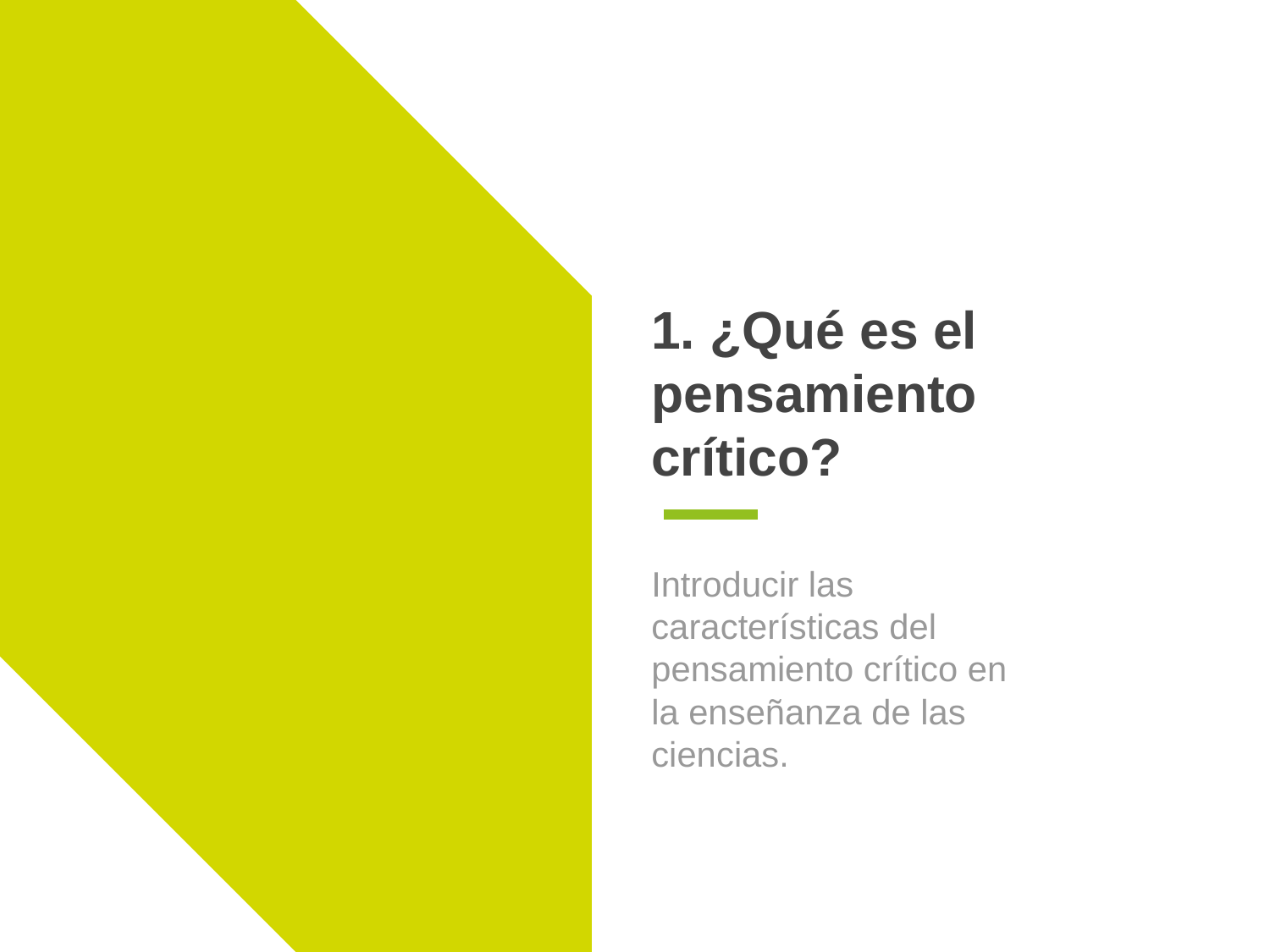

# 1. ¿Qué es el pensamiento crítico?
Introducir las características del pensamiento crítico en la enseñanza de las ciencias.